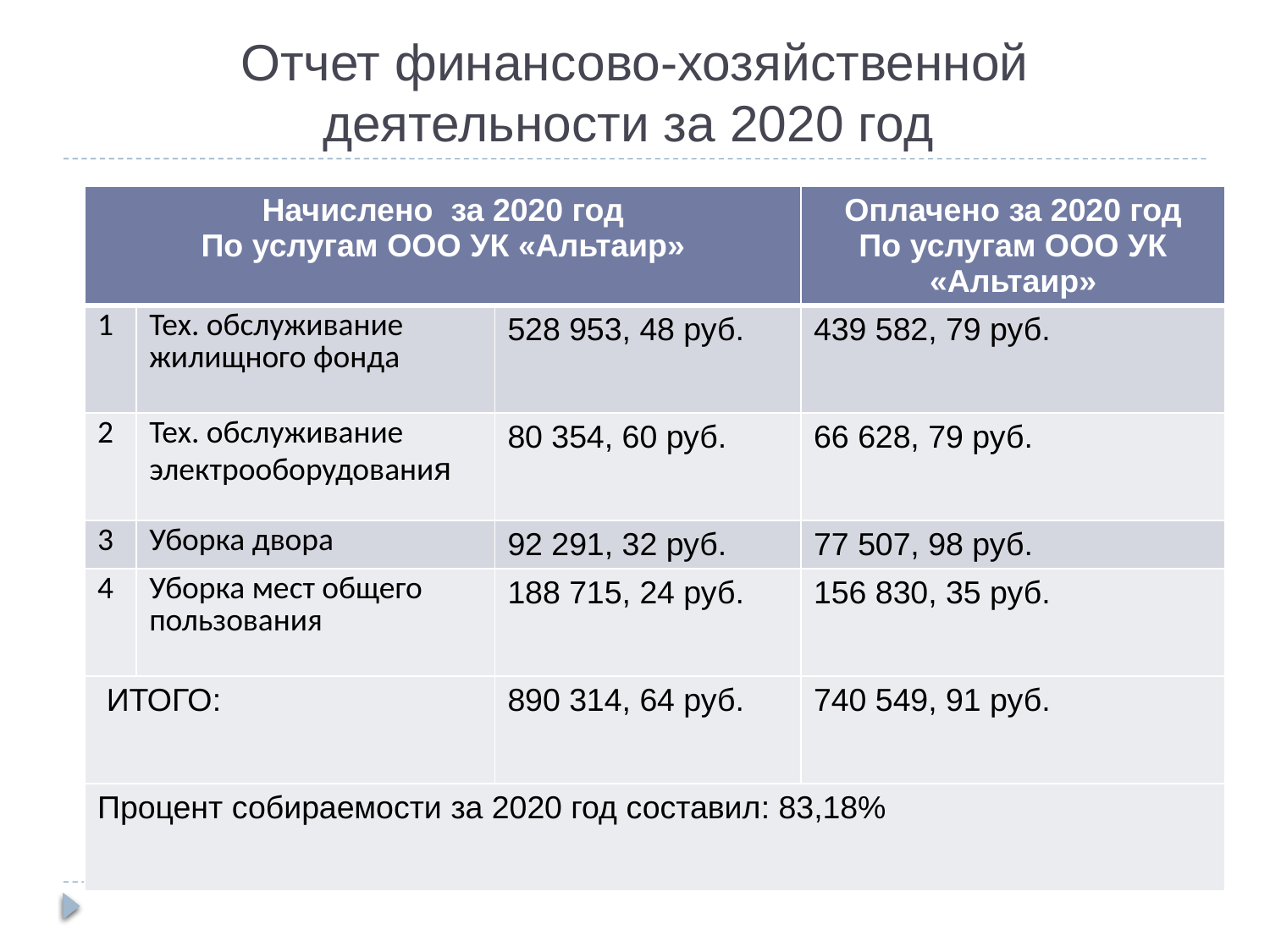

# Отчет финансово-хозяйственной деятельности за 2020 год
| Начислено за 2020 год По услугам ООО УК «Альтаир» |  |  | Оплачено за 2020 год По услугам ООО УК «Альтаир» |
| --- | --- | --- | --- |
| 1 | Тех. обслуживание жилищного фонда | 528 953, 48 руб. | 439 582, 79 руб. |
| 2 | Тех. обслуживание электрооборудования | 80 354, 60 руб. | 66 628, 79 руб. |
| 3 | Уборка двора | 92 291, 32 руб. | 77 507, 98 руб. |
| 4 | Уборка мест общего пользования | 188 715, 24 руб. | 156 830, 35 руб. |
| ИТОГО: |  | 890 314, 64 руб. | 740 549, 91 руб. |
| Процент собираемости за 2020 год составил: 83,18% |  |  |  |